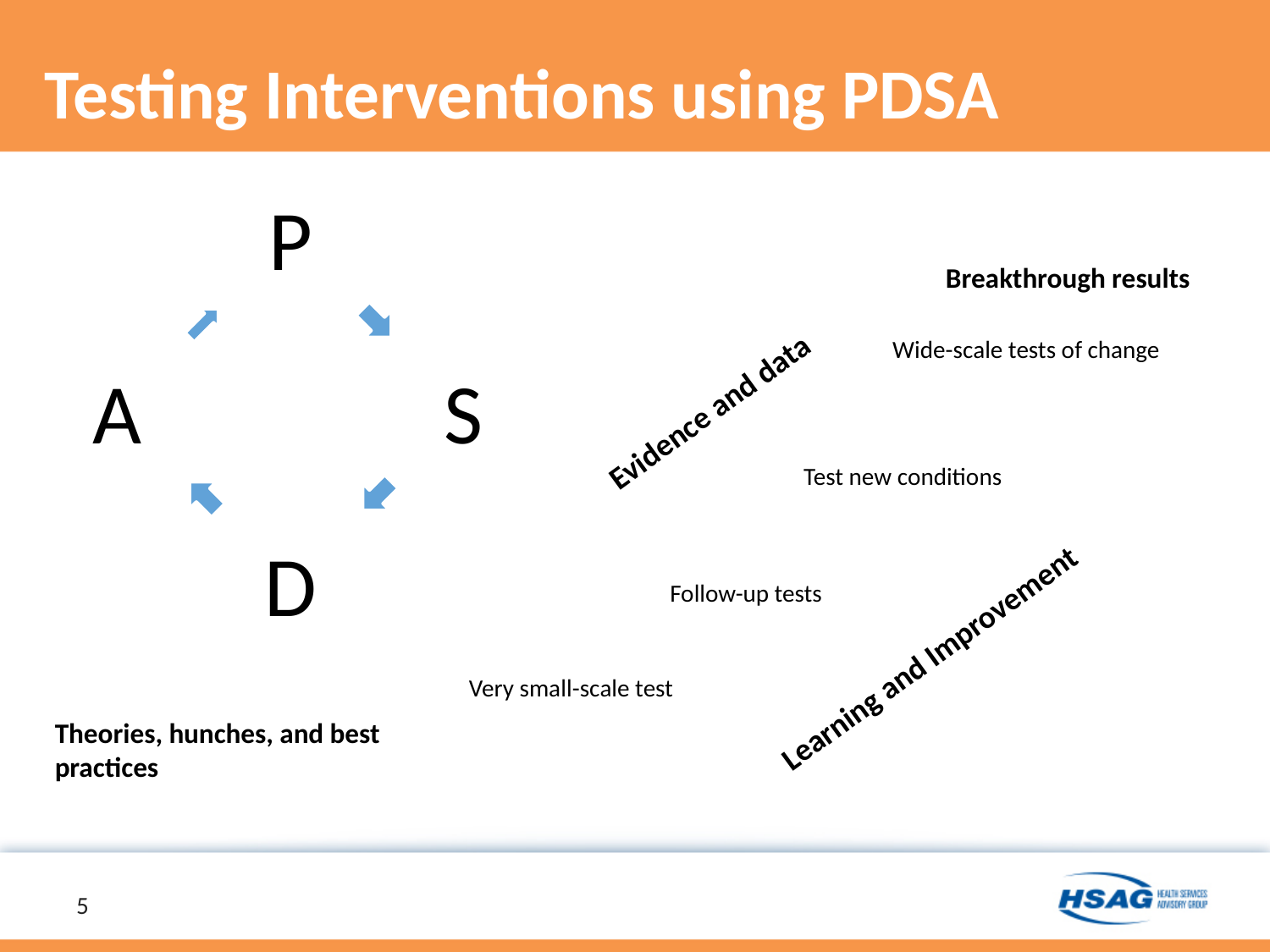

# Testing Interventions using PDSA
P
S
D
A

Breakthrough results
Wide-scale tests of change
Evidence and data
Test new conditions
Follow-up tests
Learning and Improvement
Very small-scale test
Theories, hunches, and best practices
5